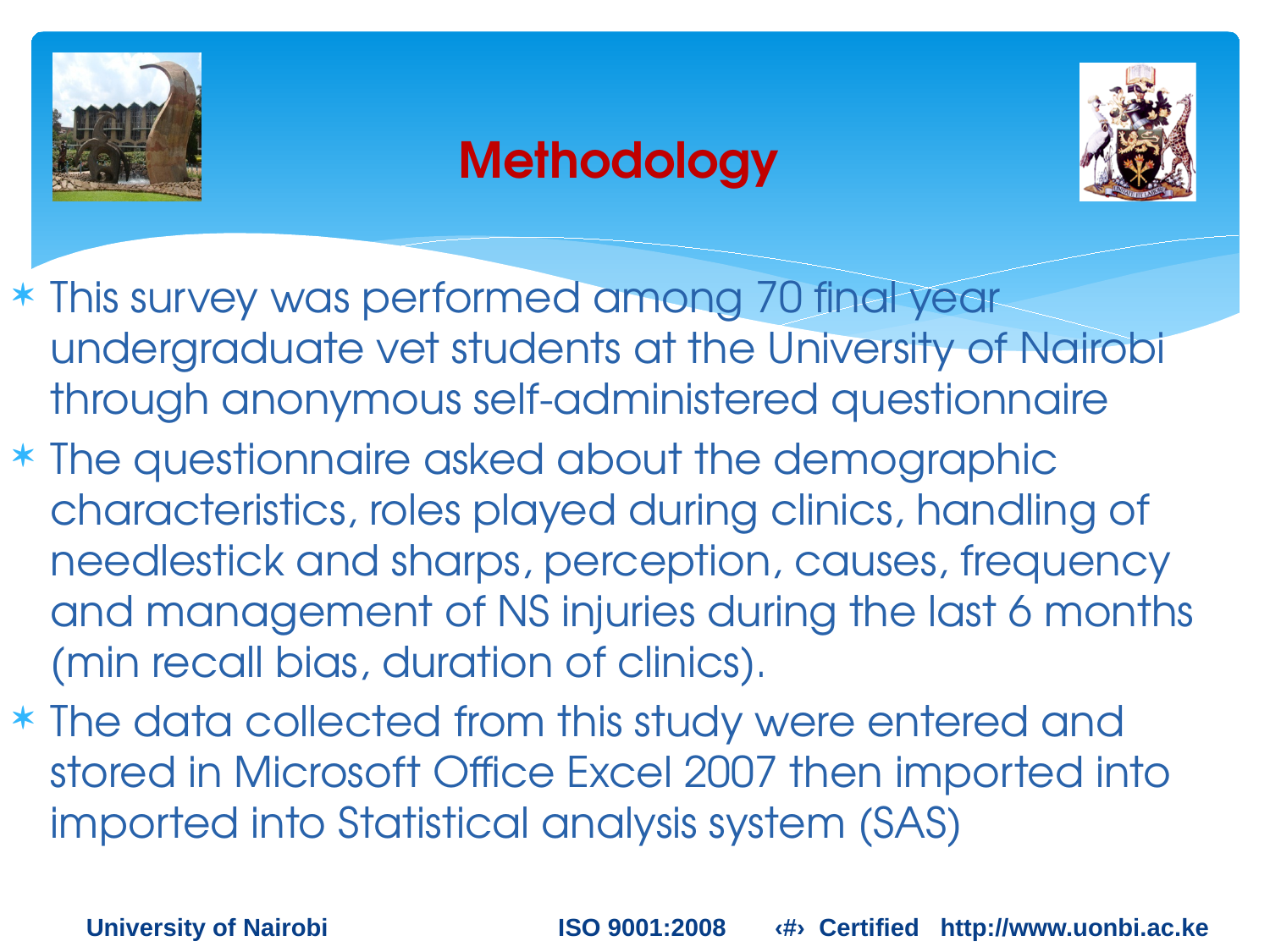

# Methodology
This survey was performed among 70 final year undergraduate vet students at the University of Nairobi through anonymous self-administered questionnaire
The questionnaire asked about the demographic characteristics, roles played during clinics, handling of needlestick and sharps, perception, causes, frequency and management of NS injuries during the last 6 months (min recall bias, duration of clinics).
The data collected from this study were entered and stored in Microsoft Office Excel 2007 then imported into imported into Statistical analysis system (SAS)
University of Nairobi                                 ISO 9001:2008       ‹#›  Certified   http://www.uonbi.ac.ke